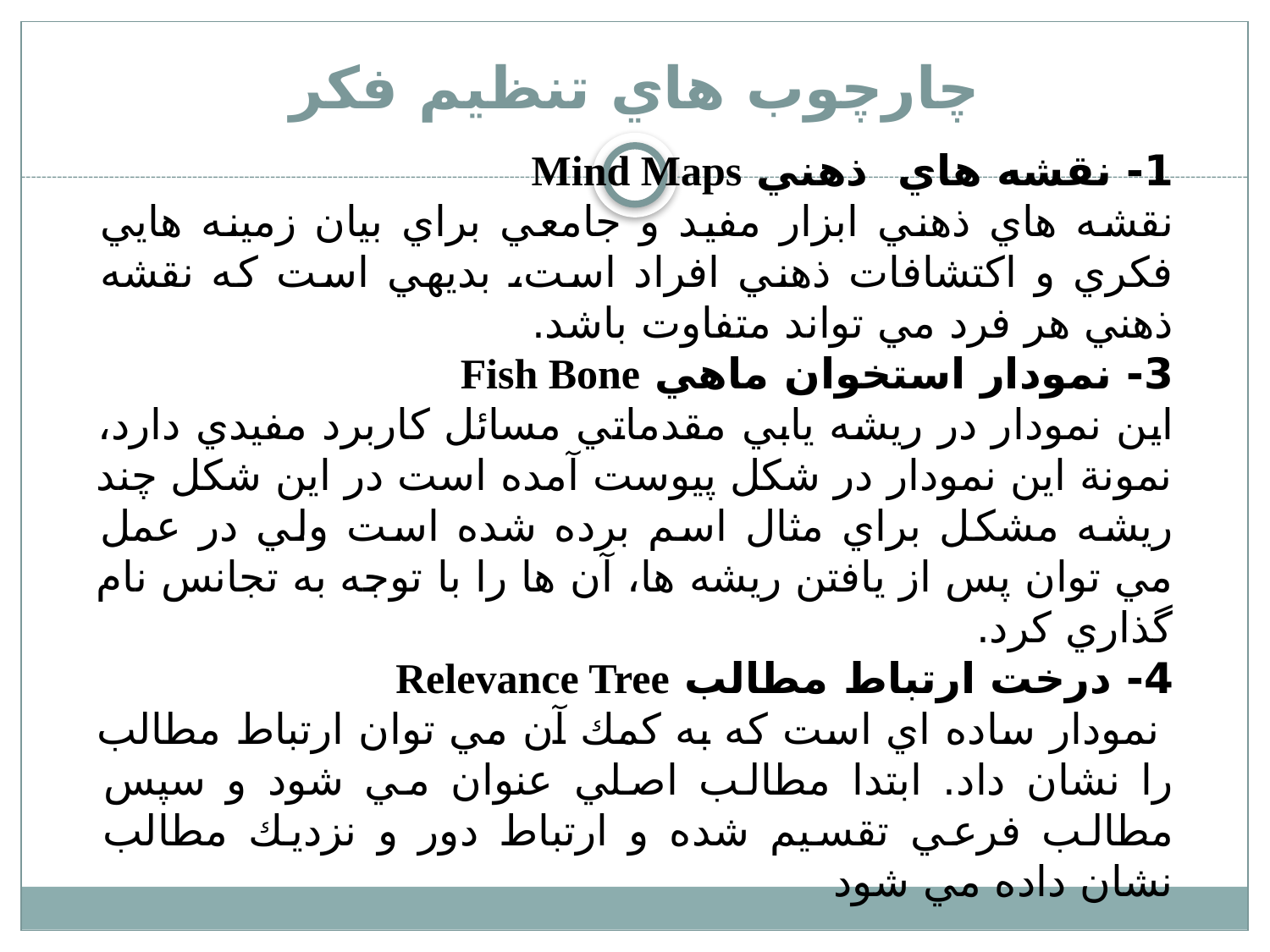

# چارچوب هاي تنظيم فكر
1- نقشه هاي  ذهني Mind Maps
نقشه هاي ذهني ابزار مفيد و جامعي براي بيان زمينه هايي فكري و اكتشافات ذهني افراد است، بديهي است كه نقشه ذهني هر فرد مي تواند متفاوت باشد.
3- نمودار استخوان ماهي Fish Bone
اين نمودار در ريشه يابي مقدماتي مسائل كاربرد مفيدي دارد، نمونة اين نمودار در شكل پيوست آمده است در اين شكل چند ريشه مشكل براي مثال اسم برده شده است ولي در عمل مي توان پس از يافتن ريشه ها، آن ها را با توجه به تجانس نام گذاري كرد.
4- درخت ارتباط مطالب Relevance Tree
 نمودار ساده اي است كه به كمك آن مي توان ارتباط مطالب را نشان داد. ابتدا مطالب اصلي عنوان مي شود و سپس مطالب فرعي تقسيم شده و ارتباط دور و نزديك مطالب نشان داده مي شود